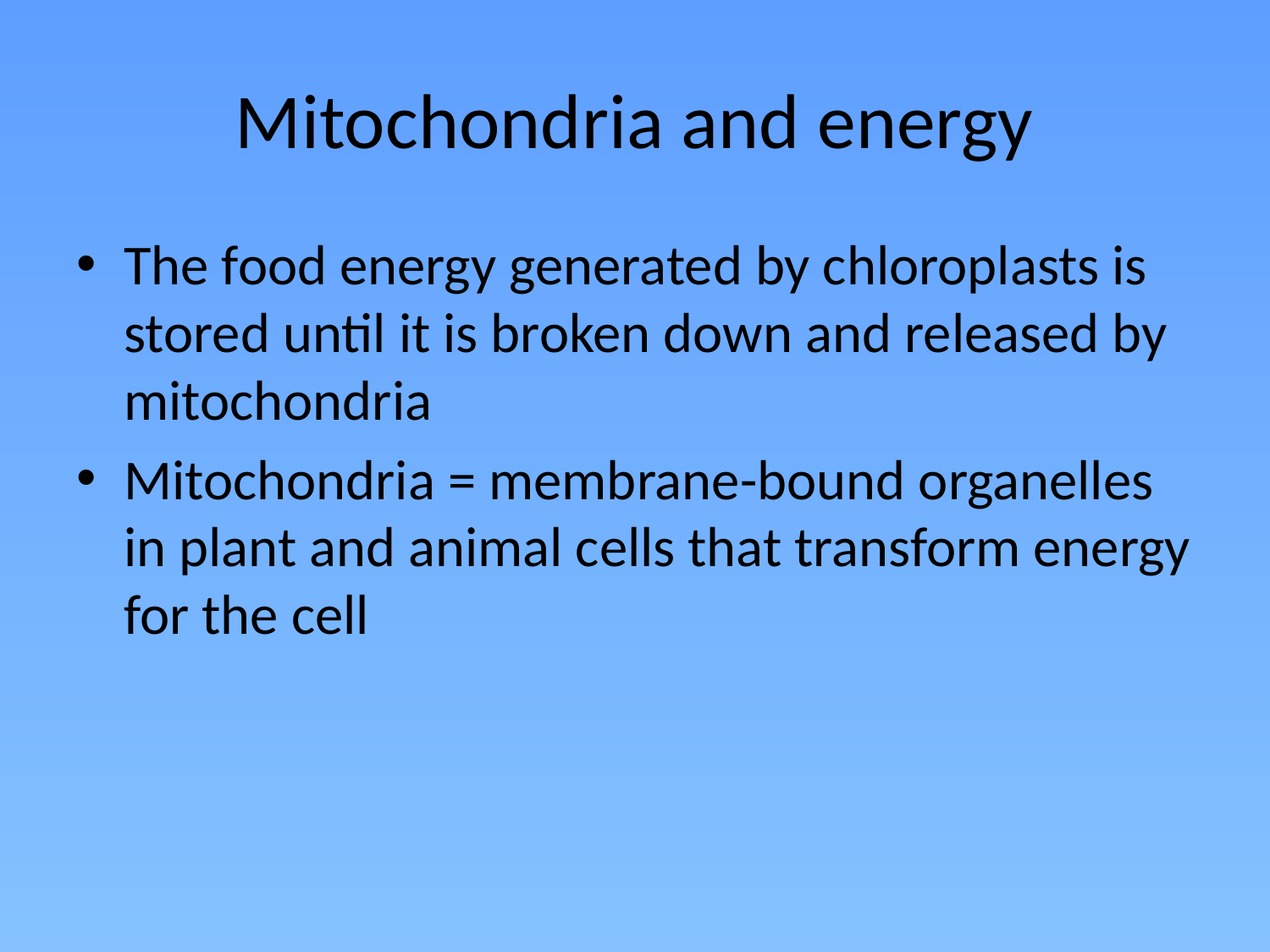

# Mitochondria and energy
The food energy generated by chloroplasts is stored until it is broken down and released by mitochondria
Mitochondria = membrane-bound organelles in plant and animal cells that transform energy for the cell